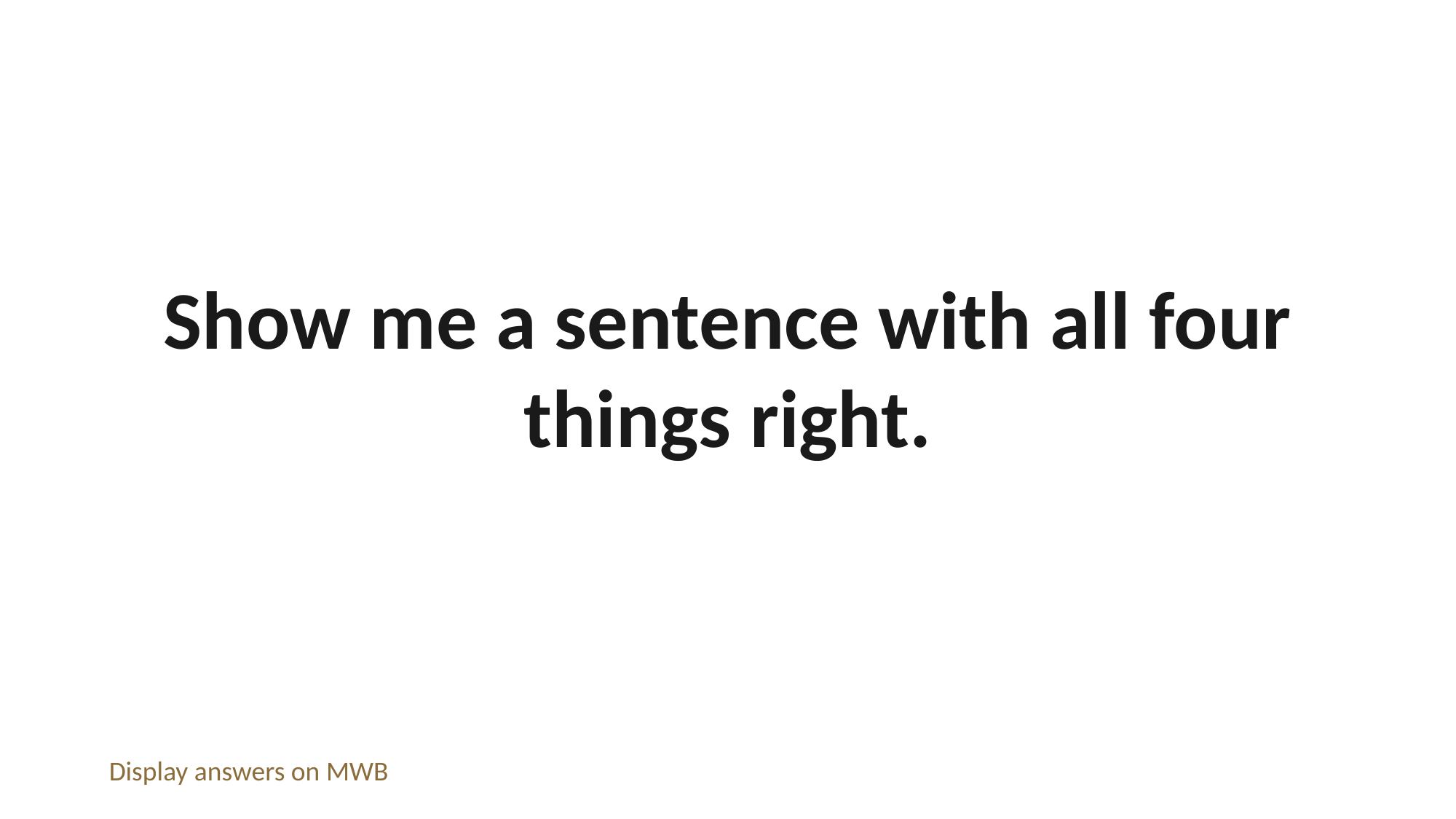

Show me a sentence with all four things right.
Display answers on MWB